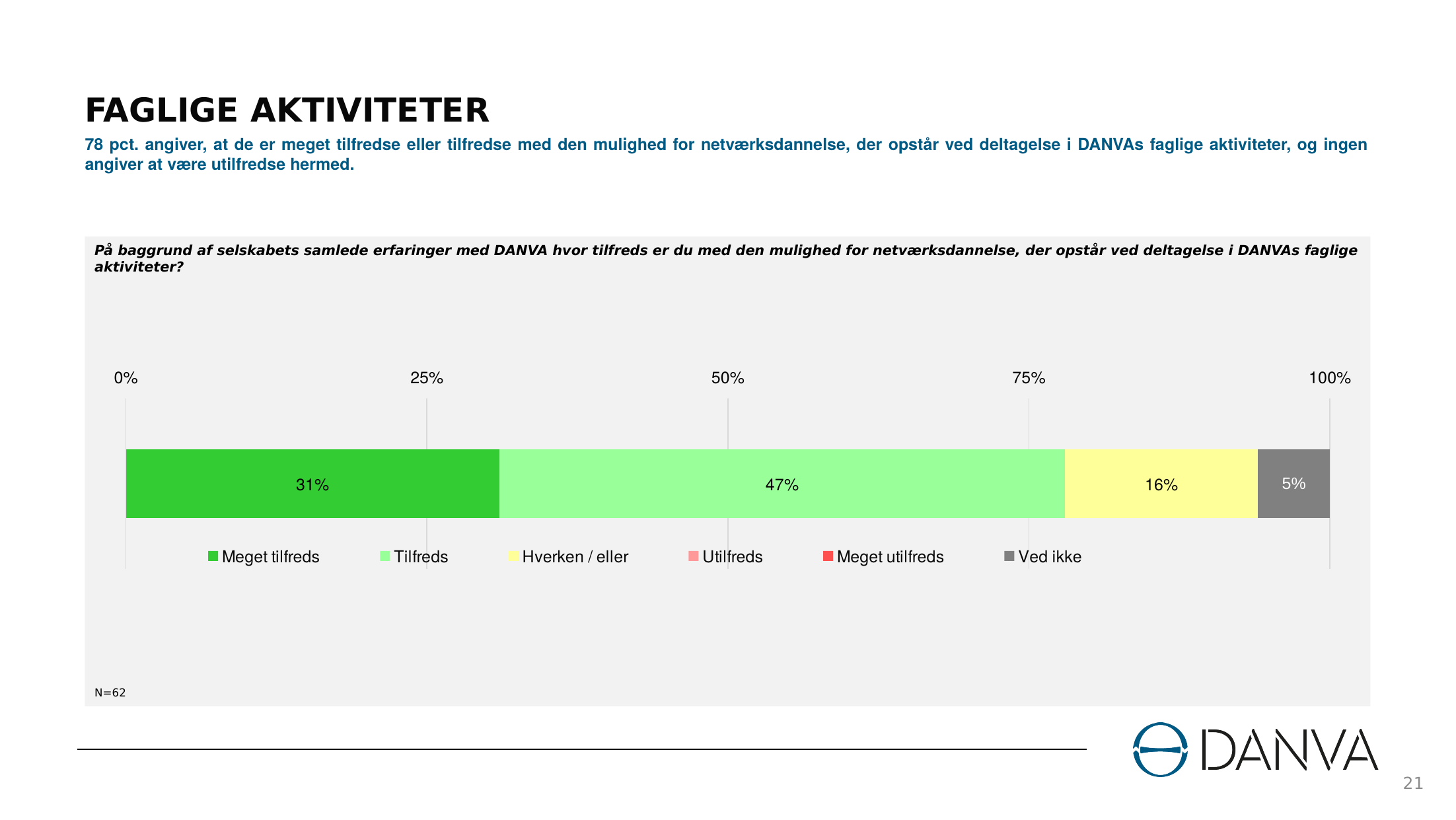

# FAGLIGE AKTIVITETER
78 pct. angiver, at de er meget tilfredse eller tilfredse med den mulighed for netværksdannelse, der opstår ved deltagelse i DANVAs faglige aktiviteter, og ingen angiver at være utilfredse hermed.
På baggrund af selskabets samlede erfaringer med DANVA hvor tilfreds er du med den mulighed for netværksdannelse, der opstår ved deltagelse i DANVAs faglige aktiviteter?

### Chart

| Category | Meget tilfreds | Tilfreds | Hverken / eller | Utilfreds | Meget utilfreds | Ved ikke |
|---|---|---|---|---|---|---|
| 1 | 0.31 | 0.47 | 0.16 | 0.0 | 0.0 | 0.06 |
N=62
21